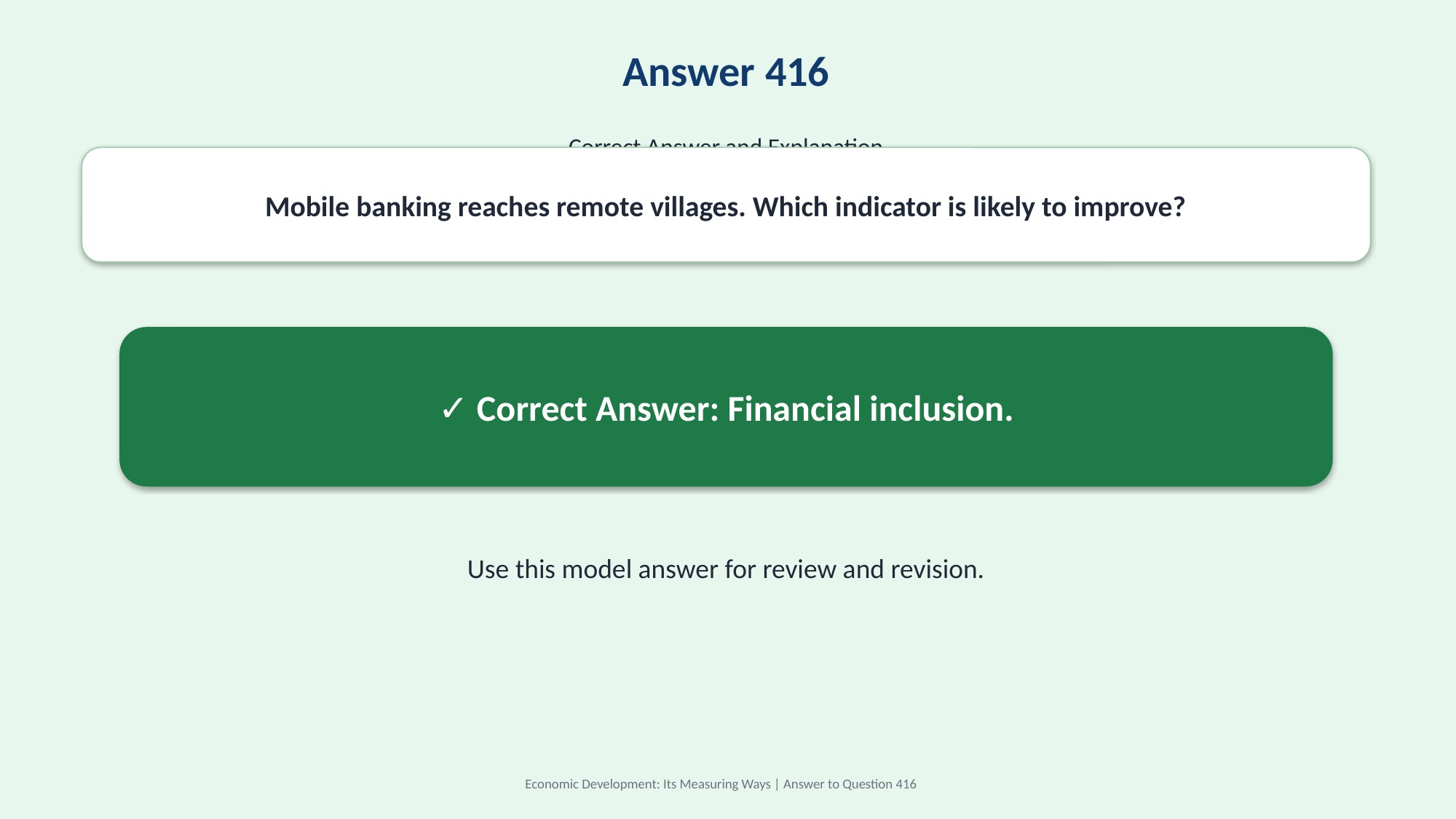

Answer 416
Correct Answer and Explanation
Mobile banking reaches remote villages. Which indicator is likely to improve?
✓ Correct Answer: Financial inclusion.
Use this model answer for review and revision.
Economic Development: Its Measuring Ways | Answer to Question 416